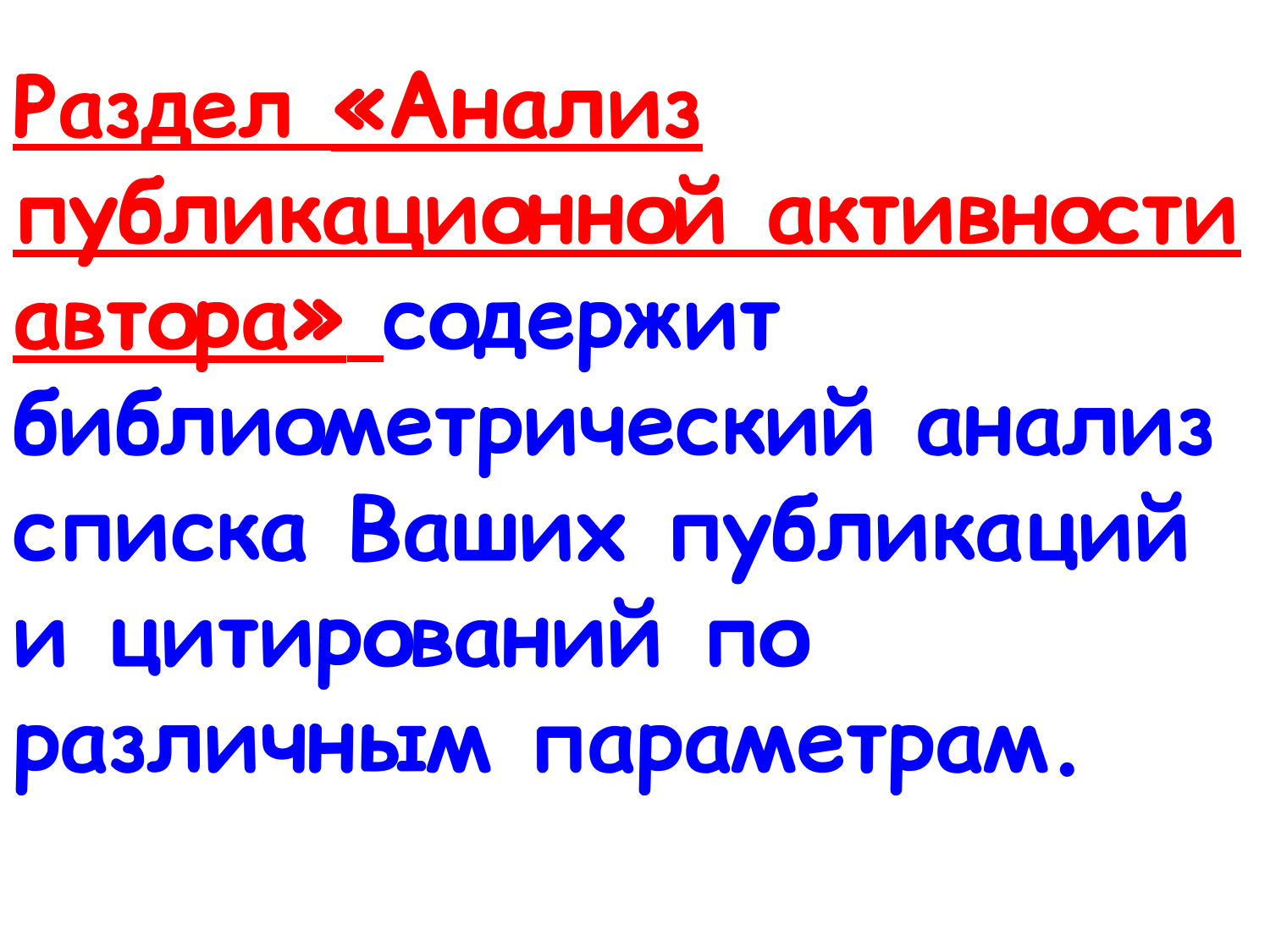

# Раздел «Анализ публикационной активности автора» содержит библиометрический анализ списка Ваших публикаций и цитирований по различным параметрам.